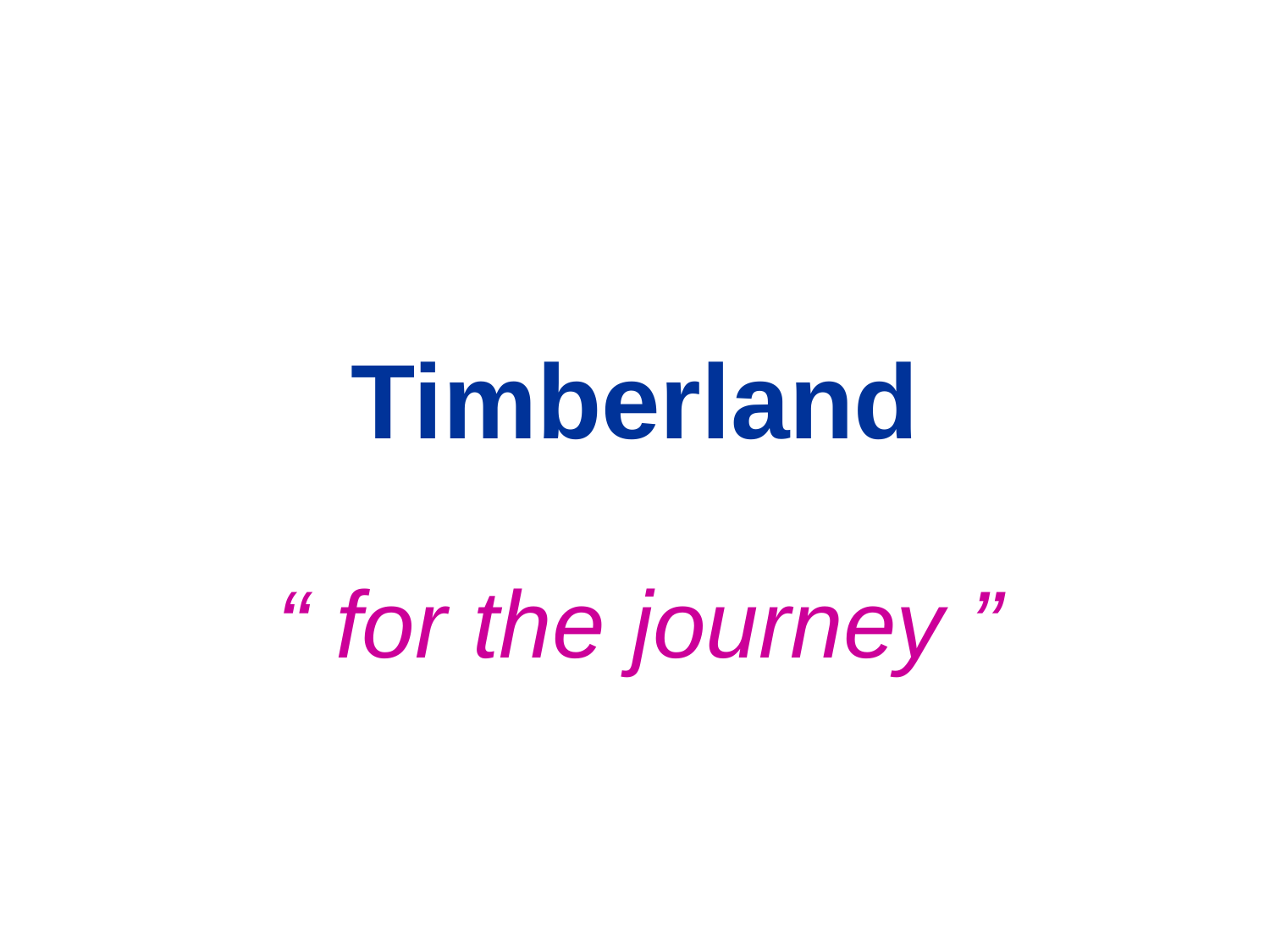

# Timberland
“ for the journey ”